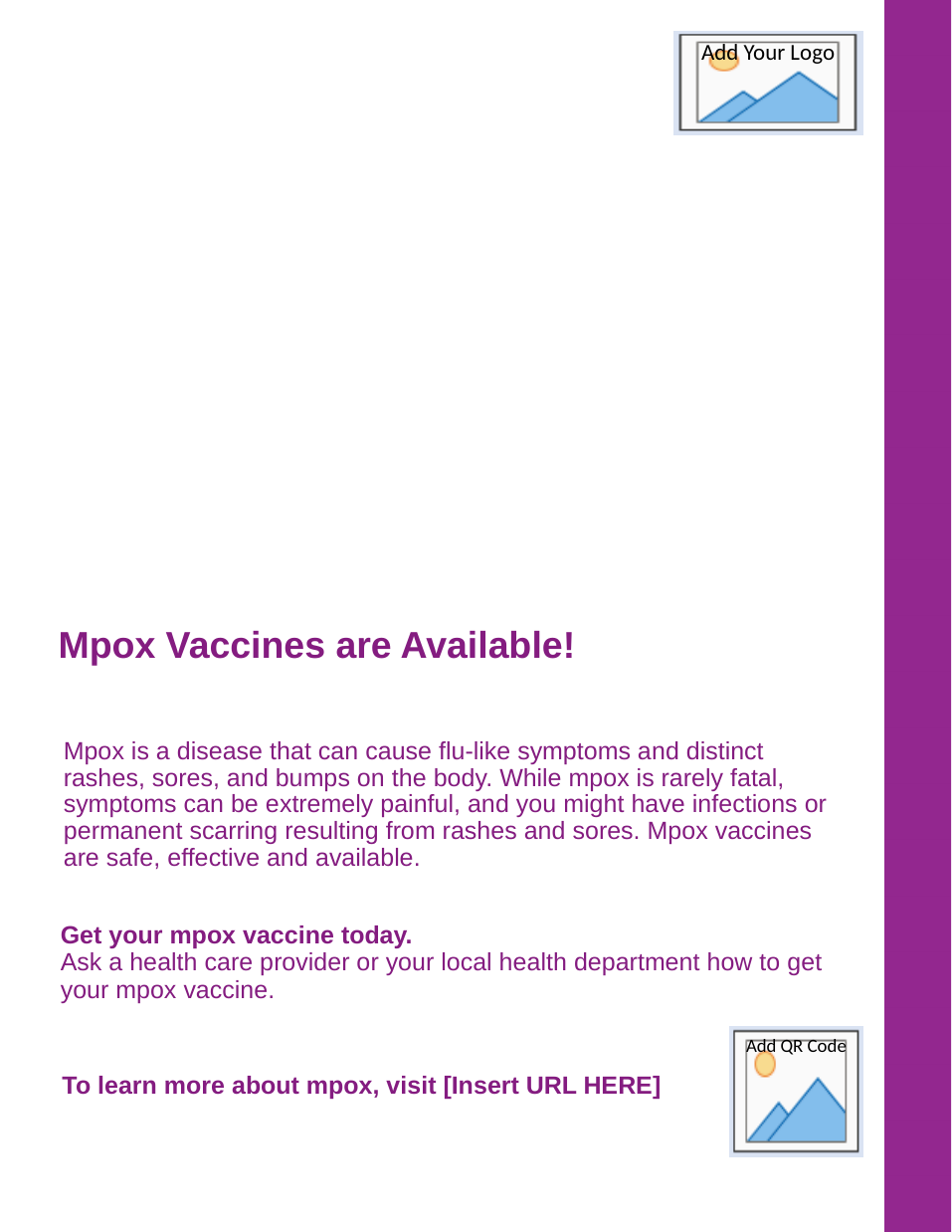

Mpox Vaccines are Available!
Mpox is a disease that can cause flu-like symptoms and distinct rashes, sores, and bumps on the body. While mpox is rarely fatal, symptoms can be extremely painful, and you might have infections or permanent scarring resulting from rashes and sores. Mpox vaccines are safe, effective and available.
Get your mpox vaccine today.
Ask a health care provider or your local health department how to get your mpox vaccine.

To learn more about mpox, visit [Insert URL HERE]